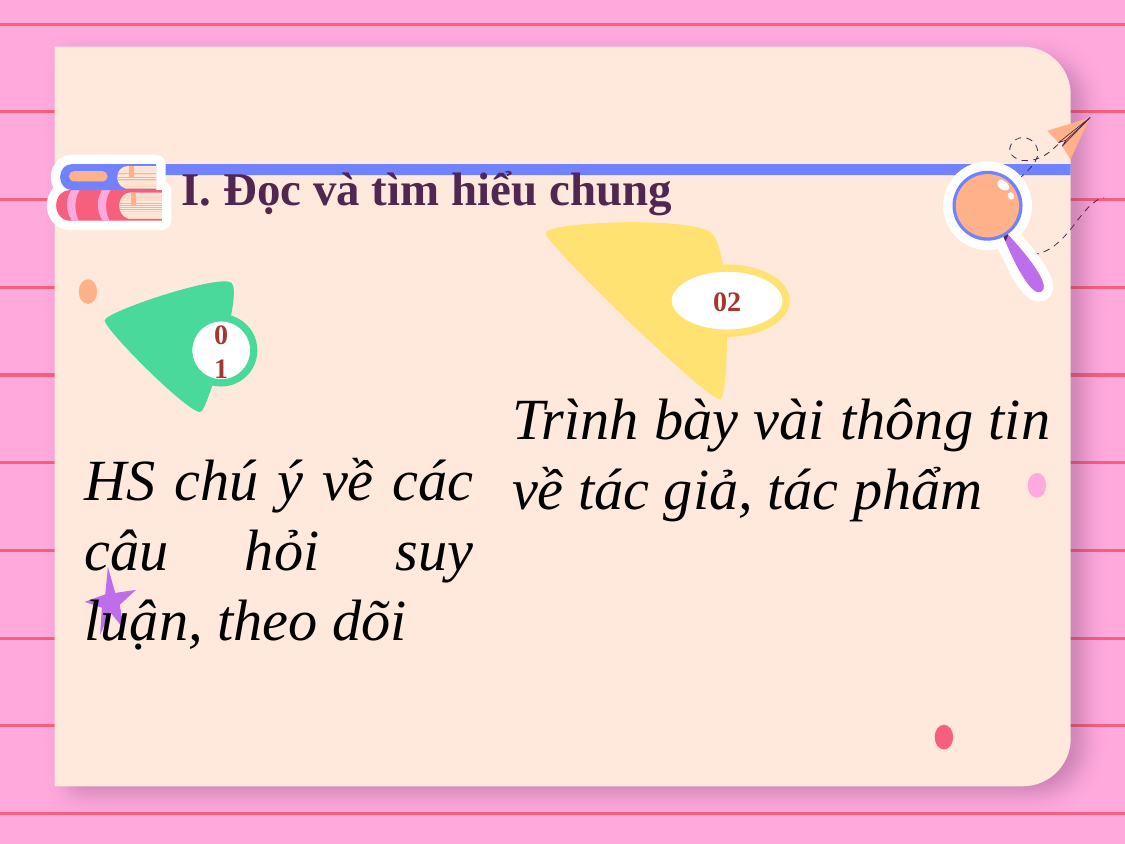

# I. Đọc và tìm hiểu chung

02
Trình bày vài thông tin về tác giả, tác phẩm

01
HS chú ý về các câu hỏi suy luận, theo dõi